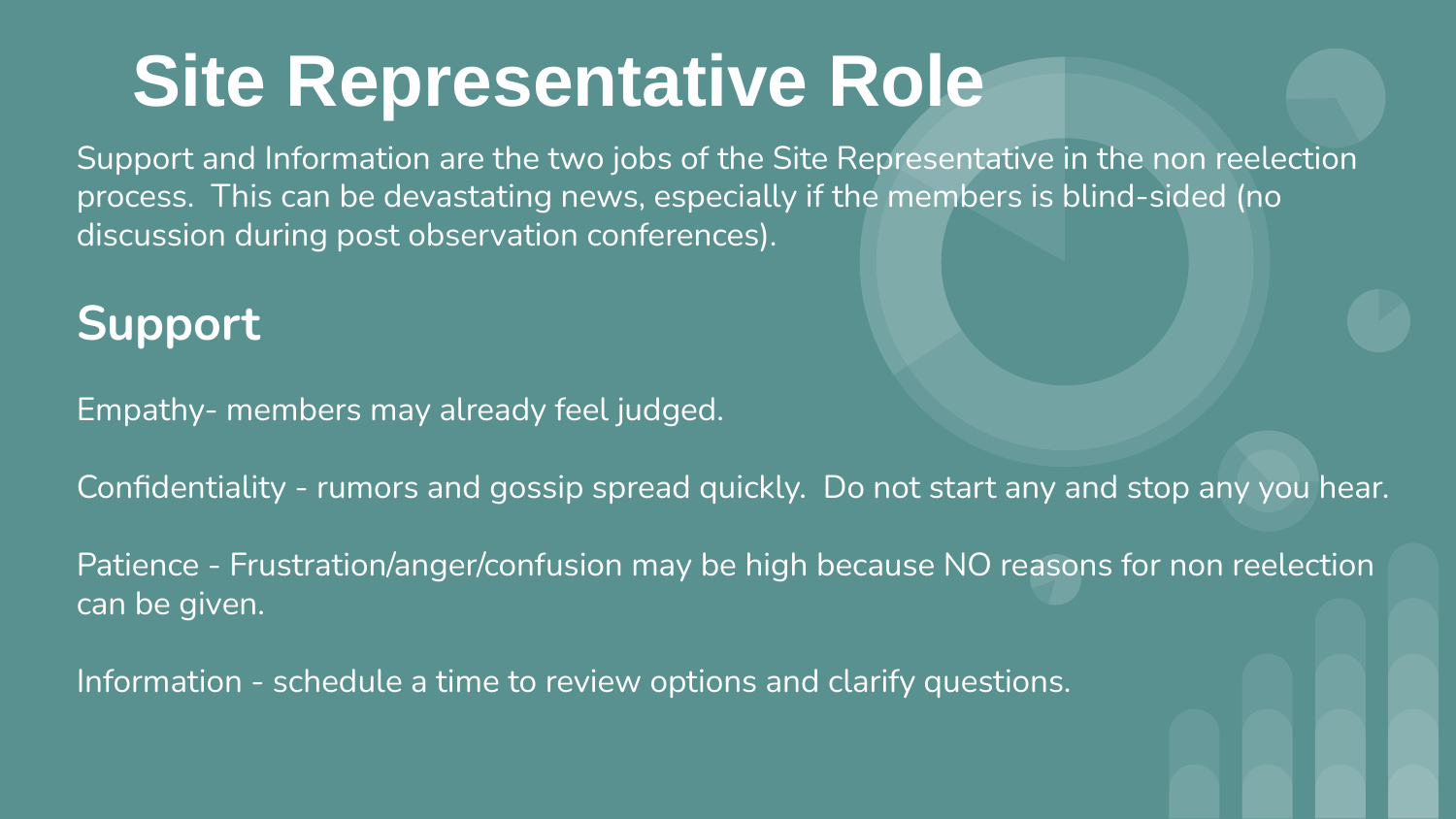

# Site Representative Role
Support and Information are the two jobs of the Site Representative in the non reelection process.  This can be devastating news, especially if the members is blind-sided (no discussion during post observation conferences).

Support

Empathy- members may already feel judged.

Confidentiality - rumors and gossip spread quickly.  Do not start any and stop any you hear.

Patience - Frustration/anger/confusion may be high because NO reasons for non reelection can be given.

Information - schedule a time to review options and clarify questions.